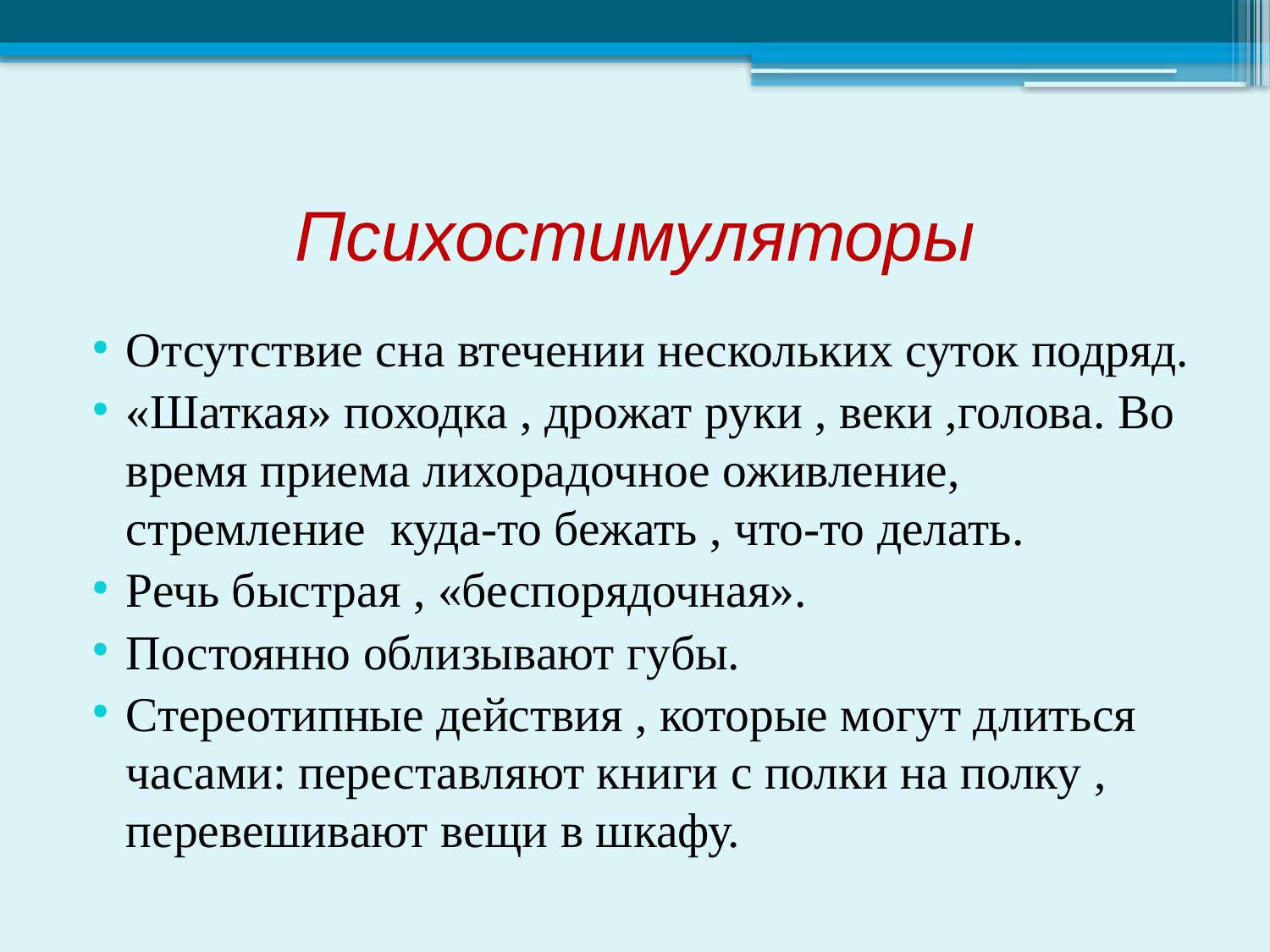

# Психостимуляторы
Отсутствие сна втечении нескольких суток подряд.
«Шаткая» походка , дрожат руки , веки ,голова. Во время приема лихорадочное оживление, стремление  куда-то бежать , что-то делать.
Речь быстрая , «беспорядочная».
Постоянно облизывают губы.
Стереотипные действия , которые могут длиться часами: переставляют книги с полки на полку , перевешивают вещи в шкафу.